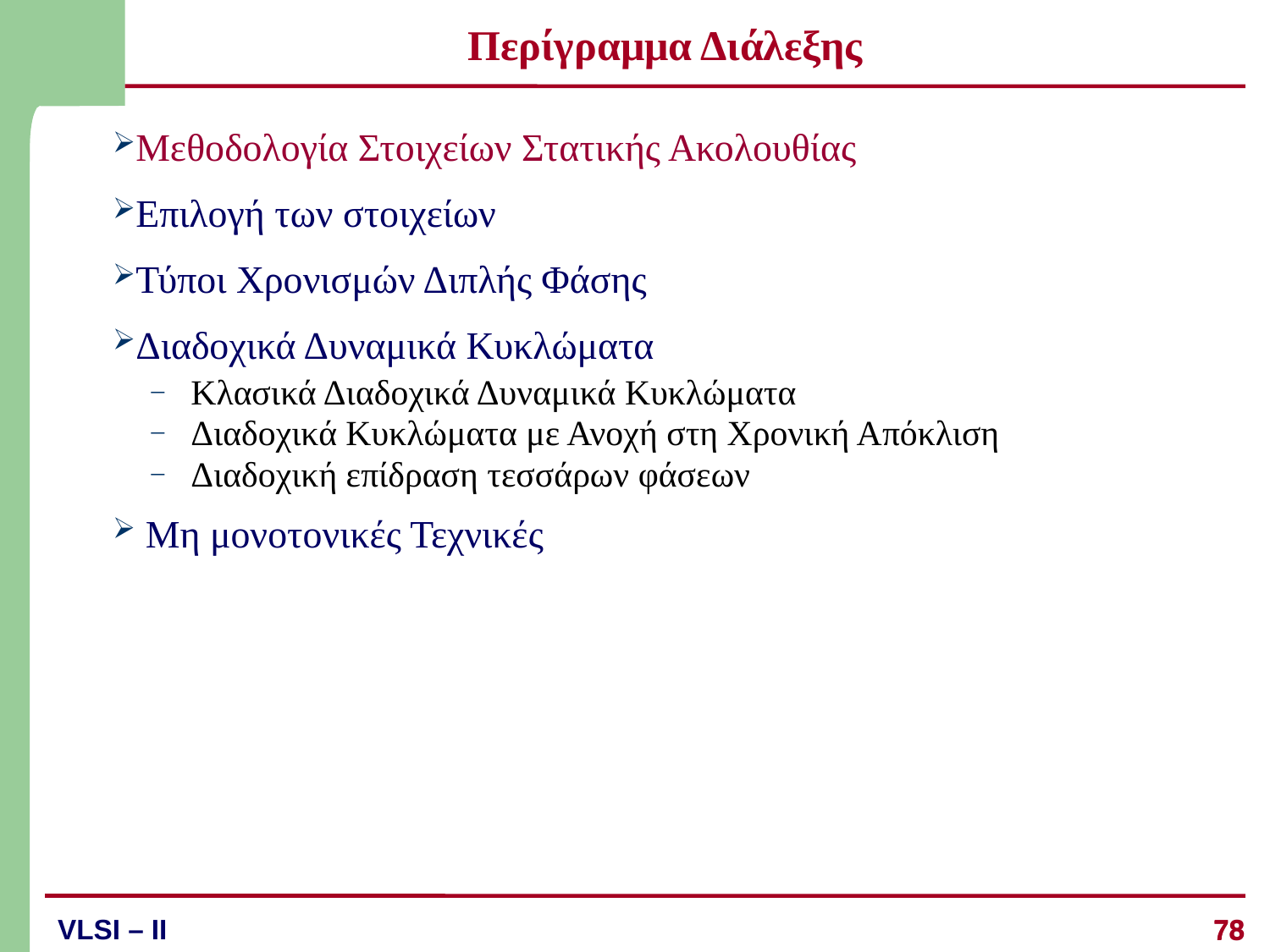

Περίγραμμα Διάλεξης
Μεθοδολογία Στοιχείων Στατικής Ακολουθίας
Επιλογή των στοιχείων
Τύποι Χρονισμών Διπλής Φάσης
Διαδοχικά Δυναμικά Κυκλώματα
Κλασικά Διαδοχικά Δυναμικά Κυκλώματα
Διαδοχικά Κυκλώματα με Ανοχή στη Χρονική Απόκλιση
Διαδοχική επίδραση τεσσάρων φάσεων
 Μη μονοτονικές Τεχνικές

78
78
VLSI – II